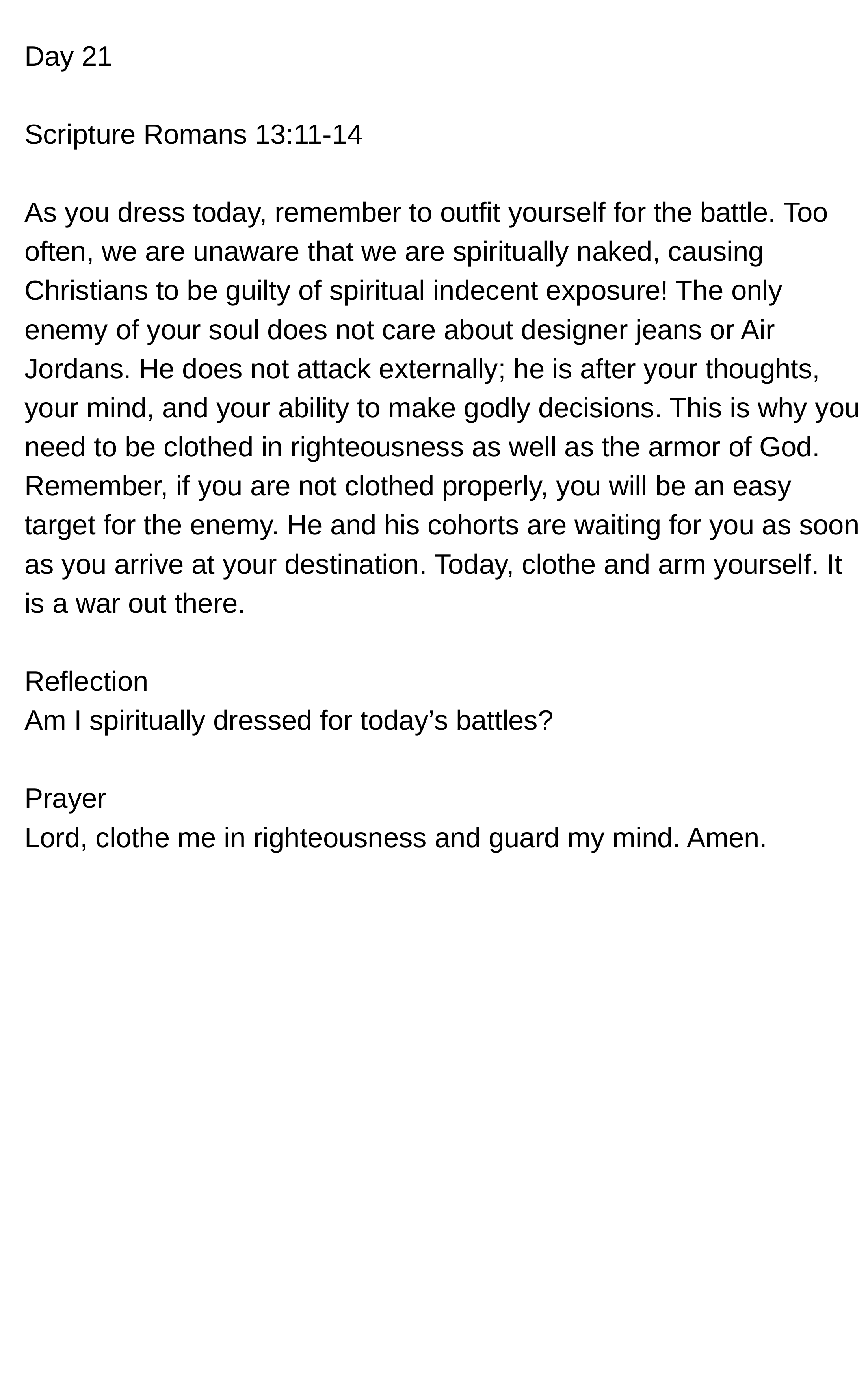

Day 21

Scripture Romans 13:11-14

As you dress today, remember to outfit yourself for the battle. Too often, we are unaware that we are spiritually naked, causing Christians to be guilty of spiritual indecent exposure! The only enemy of your soul does not care about designer jeans or Air Jordans. He does not attack externally; he is after your thoughts, your mind, and your ability to make godly decisions. This is why you need to be clothed in righteousness as well as the armor of God. Remember, if you are not clothed properly, you will be an easy target for the enemy. He and his cohorts are waiting for you as soon as you arrive at your destination. Today, clothe and arm yourself. It is a war out there.

Reflection
Am I spiritually dressed for today’s battles?

Prayer
Lord, clothe me in righteousness and guard my mind. Amen.